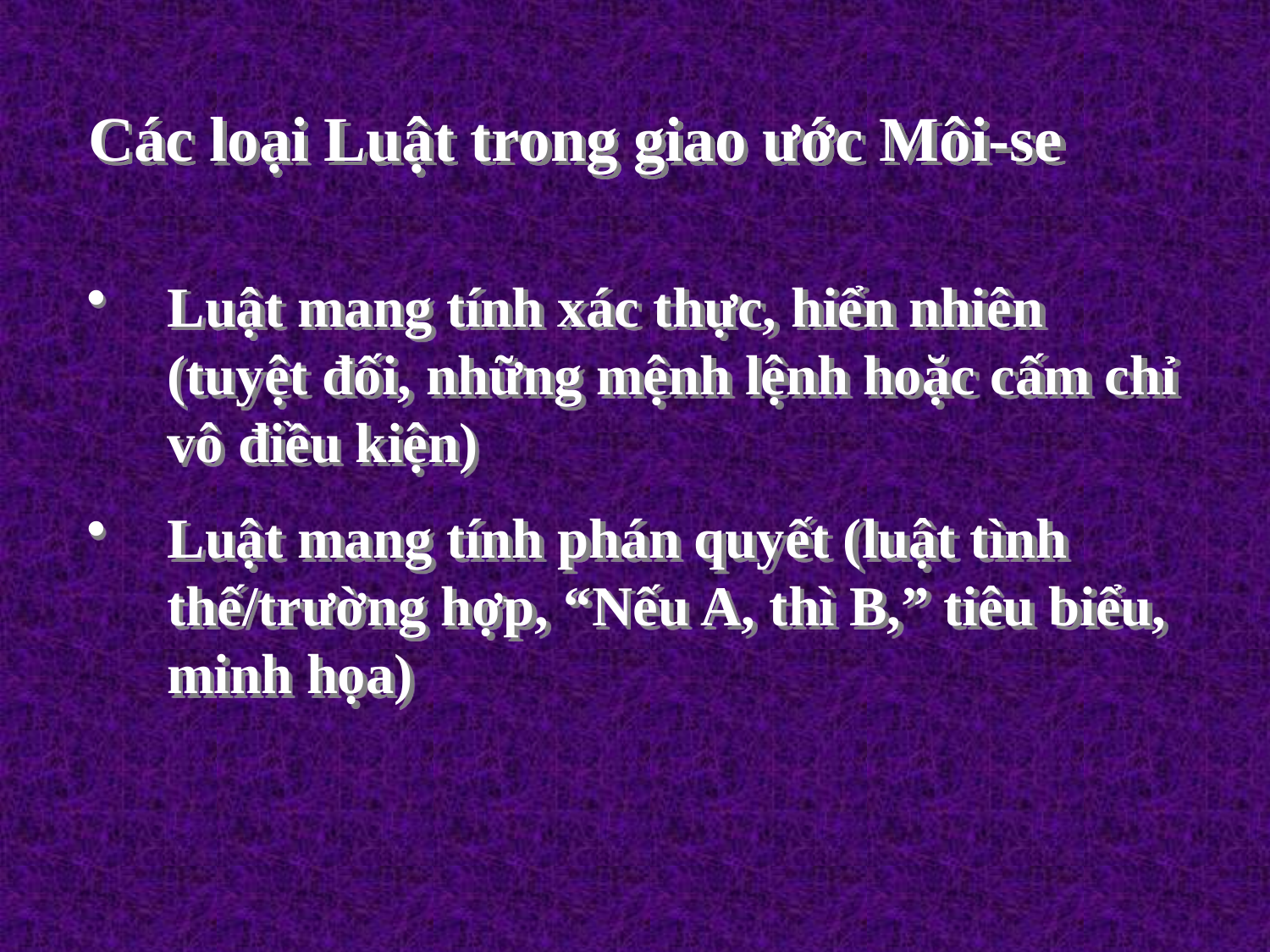

Các loại Luật trong giao ước Môi-se
Luật mang tính xác thực, hiển nhiên (tuyệt đối, những mệnh lệnh hoặc cấm chỉ vô điều kiện)
Luật mang tính phán quyết (luật tình thế/trường hợp, “Nếu A, thì B,” tiêu biểu, minh họa)